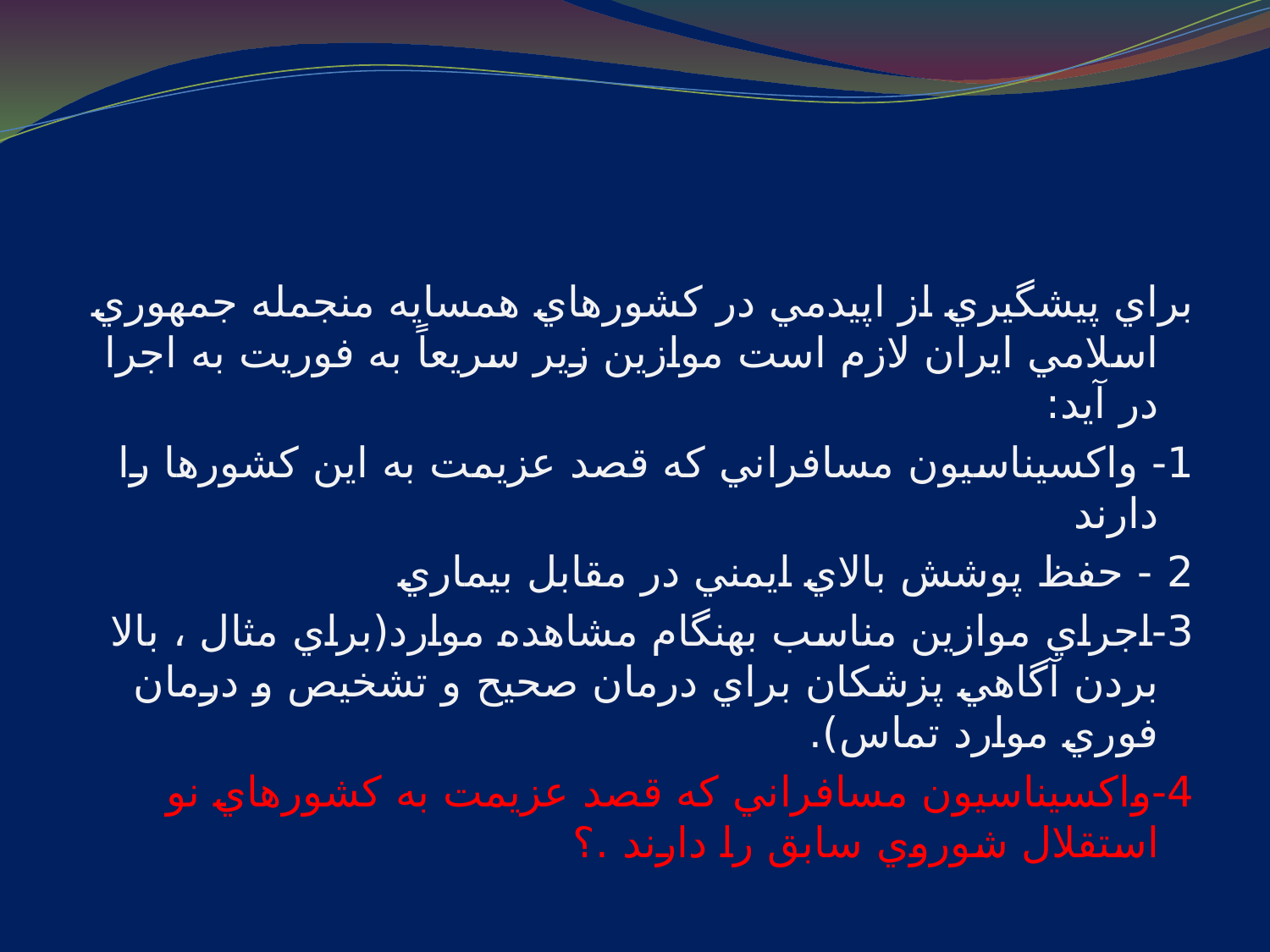

#
براي پيشگيري از اپيدمي در كشورهاي همسايه منجمله جمهوري اسلامي ايران لازم است موازين زير سريعاً به فوريت به اجرا در آيد:
1- واكسيناسيون مسافراني كه قصد عزيمت به اين كشورها را دارند
2 - حفظ پوشش بالاي ايمني در مقابل بيماري
3-اجراي موازين مناسب بهنگام مشاهده موارد(براي مثال ، بالا بردن آگاهي پزشكان براي درمان صحيح و تشخيص و درمان فوري موارد تماس).
4-واكسيناسيون مسافراني كه قصد عزيمت به كشورهاي نو استقلال شوروي سابق را دارند .؟